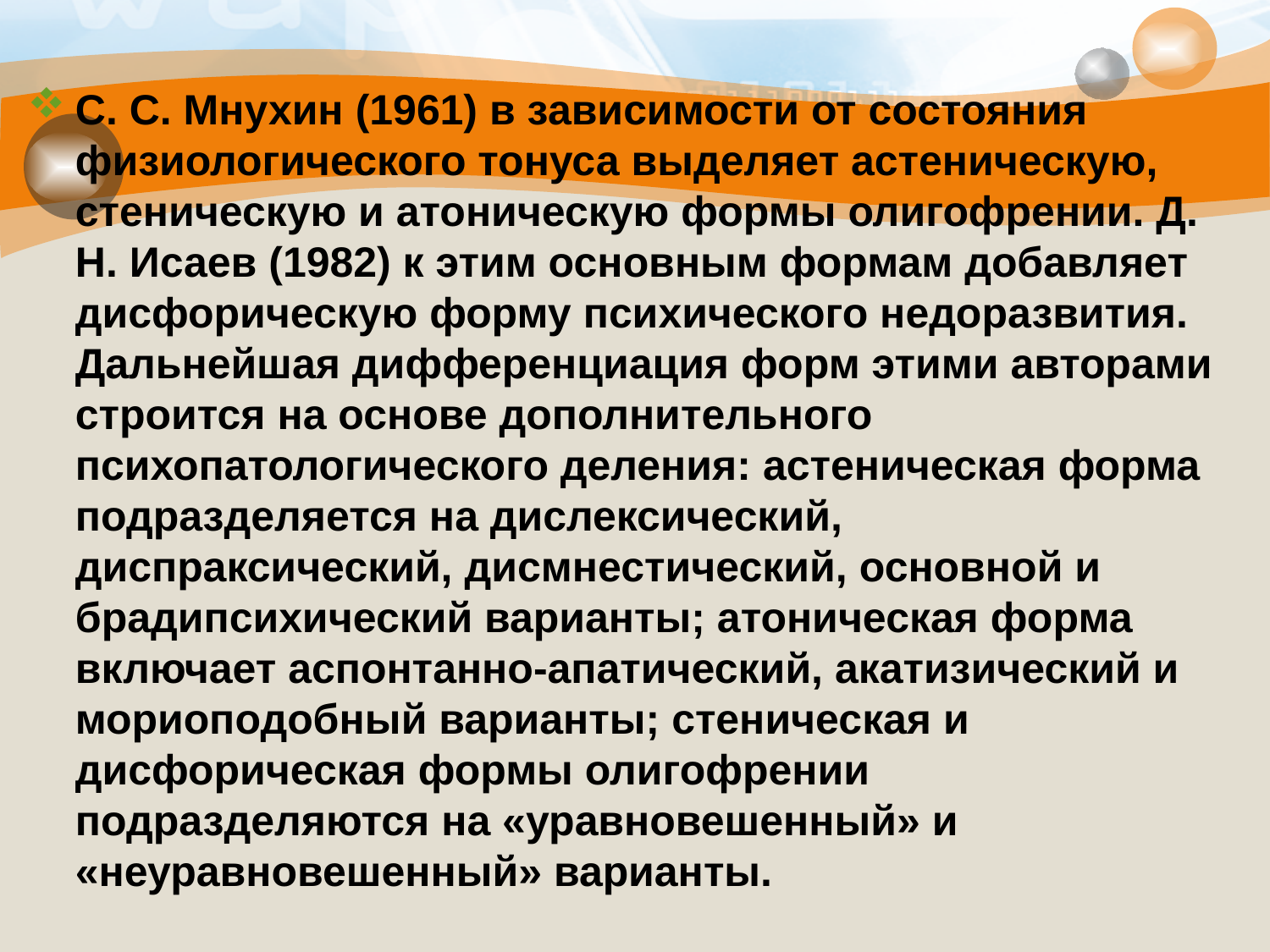

С. С. Мнухин (1961) в зависимости от состояния физиологического тонуса выделяет астеническую, стеническую и атоническую формы олигофрении. Д. Н. Исаев (1982) к этим основным формам добавляет дисфорическую форму психического недоразвития. Дальнейшая дифференциация форм этими авторами строится на основе дополнительного психопатологического деления: астеническая форма подразделяется на дислексический, диспраксический, дисмнестический, основной и брадипсихический варианты; атоническая форма включает аспонтанно-апатический, акатизический и мориоподобный варианты; стеническая и дисфорическая формы олигофрении подразделяются на «уравновешенный» и «неуравновешенный» варианты.
#